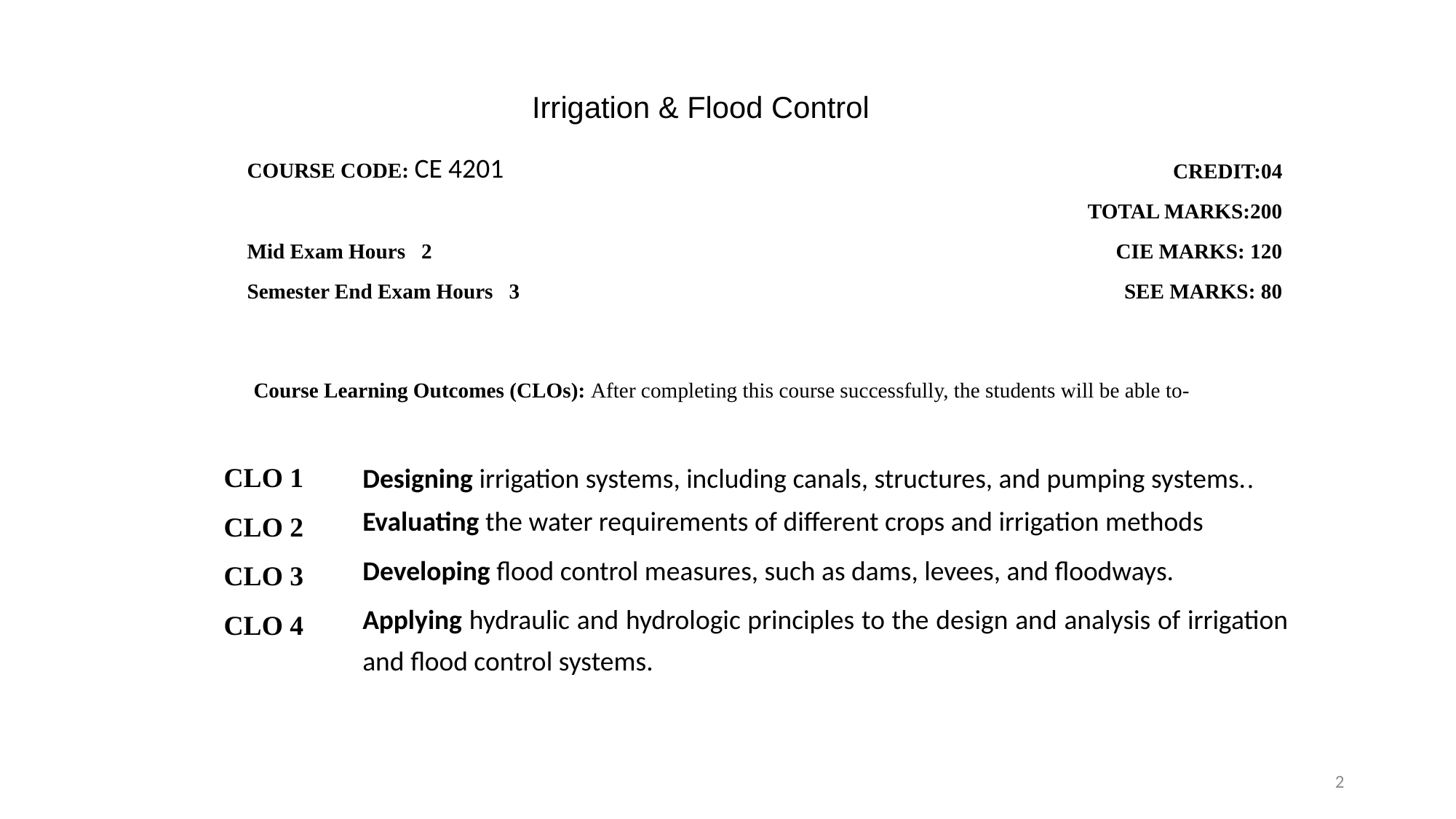

Irrigation & Flood Control
| COURSE CODE: CE 4201 | CREDIT:04 |
| --- | --- |
|  | TOTAL MARKS:200 |
| Mid Exam Hours 2 | CIE MARKS: 120 |
| Semester End Exam Hours 3 | SEE MARKS: 80 |
Course Learning Outcomes (CLOs): After completing this course successfully, the students will be able to-

| CLO 1 | Designing irrigation systems, including canals, structures, and pumping systems.. |
| --- | --- |
| CLO 2 | Evaluating the water requirements of different crops and irrigation methods |
| CLO 3 | Developing flood control measures, such as dams, levees, and floodways. |
| CLO 4 | Applying hydraulic and hydrologic principles to the design and analysis of irrigation and flood control systems. |
|  |  |
2